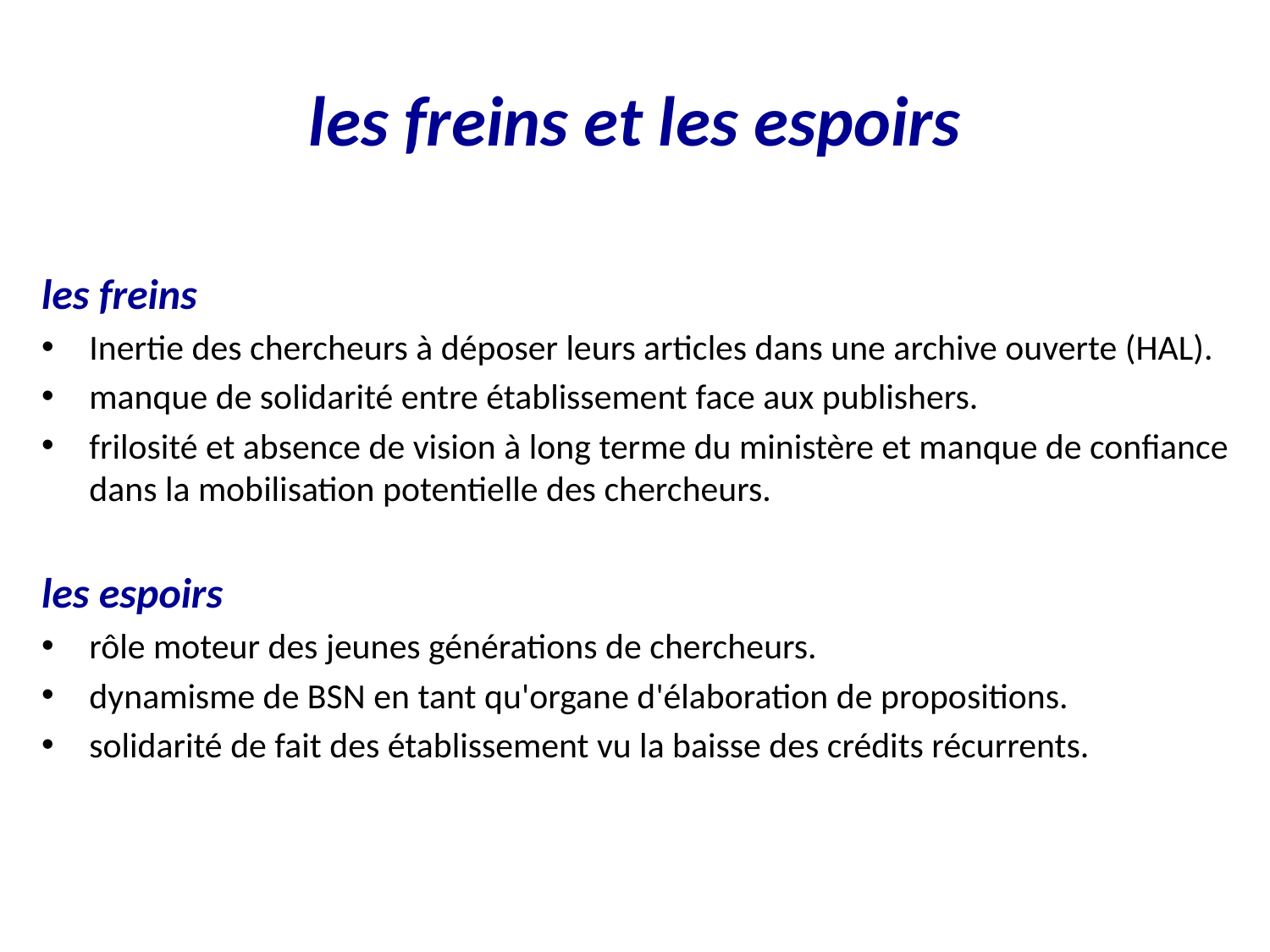

# les freins et les espoirs
les freins
Inertie des chercheurs à déposer leurs articles dans une archive ouverte (HAL).
manque de solidarité entre établissement face aux publishers.
frilosité et absence de vision à long terme du ministère et manque de confiance dans la mobilisation potentielle des chercheurs.

les espoirs
rôle moteur des jeunes générations de chercheurs.
dynamisme de BSN en tant qu'organe d'élaboration de propositions.
solidarité de fait des établissement vu la baisse des crédits récurrents.